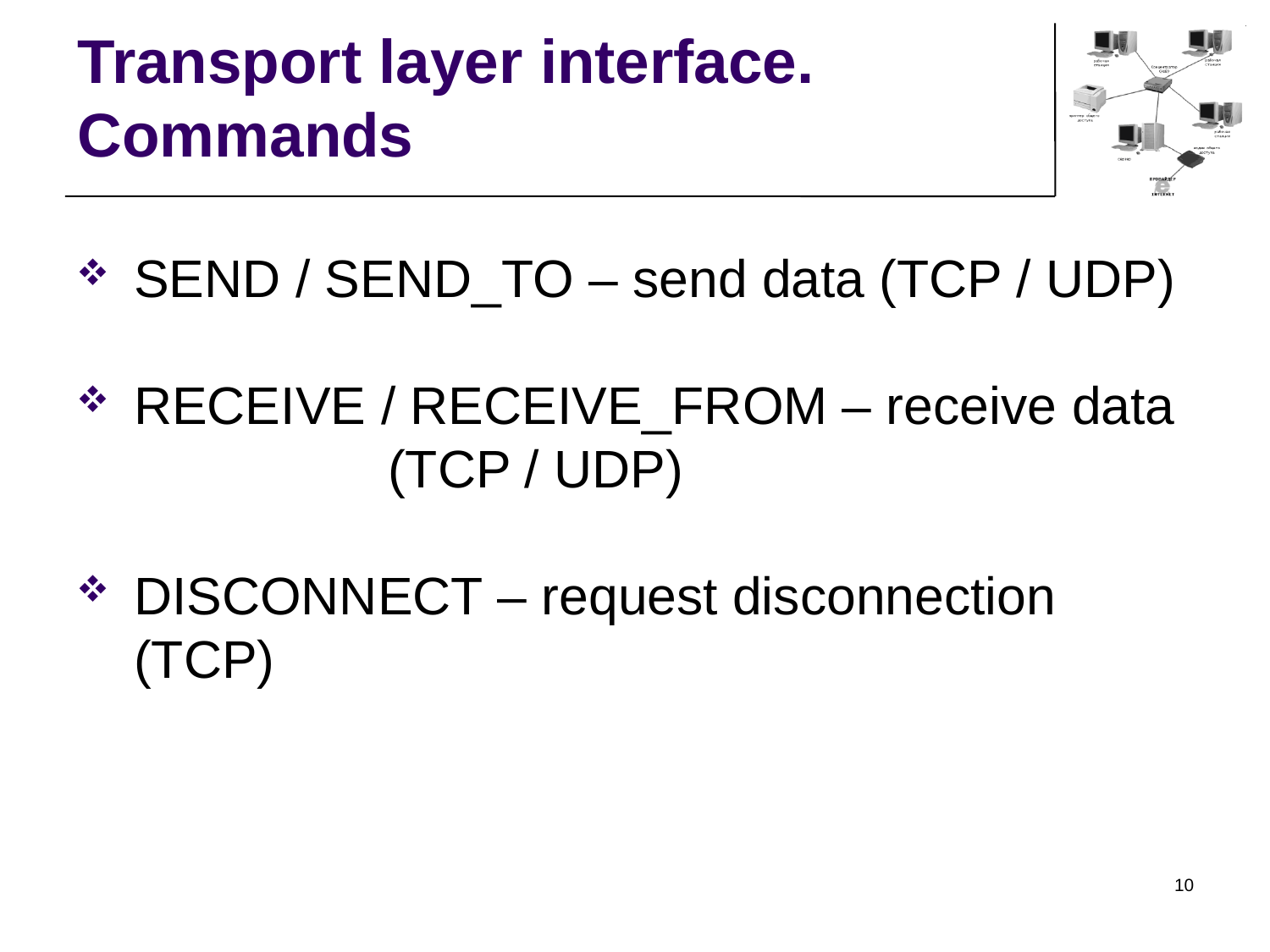

Transport layer interface. Commands
SEND / SEND_TO – send data (TCP / UDP)

RECEIVE / RECEIVE_FROM – receive data 		(TCP / UDP)

DISCONNECT – request disconnection (TCP)
10